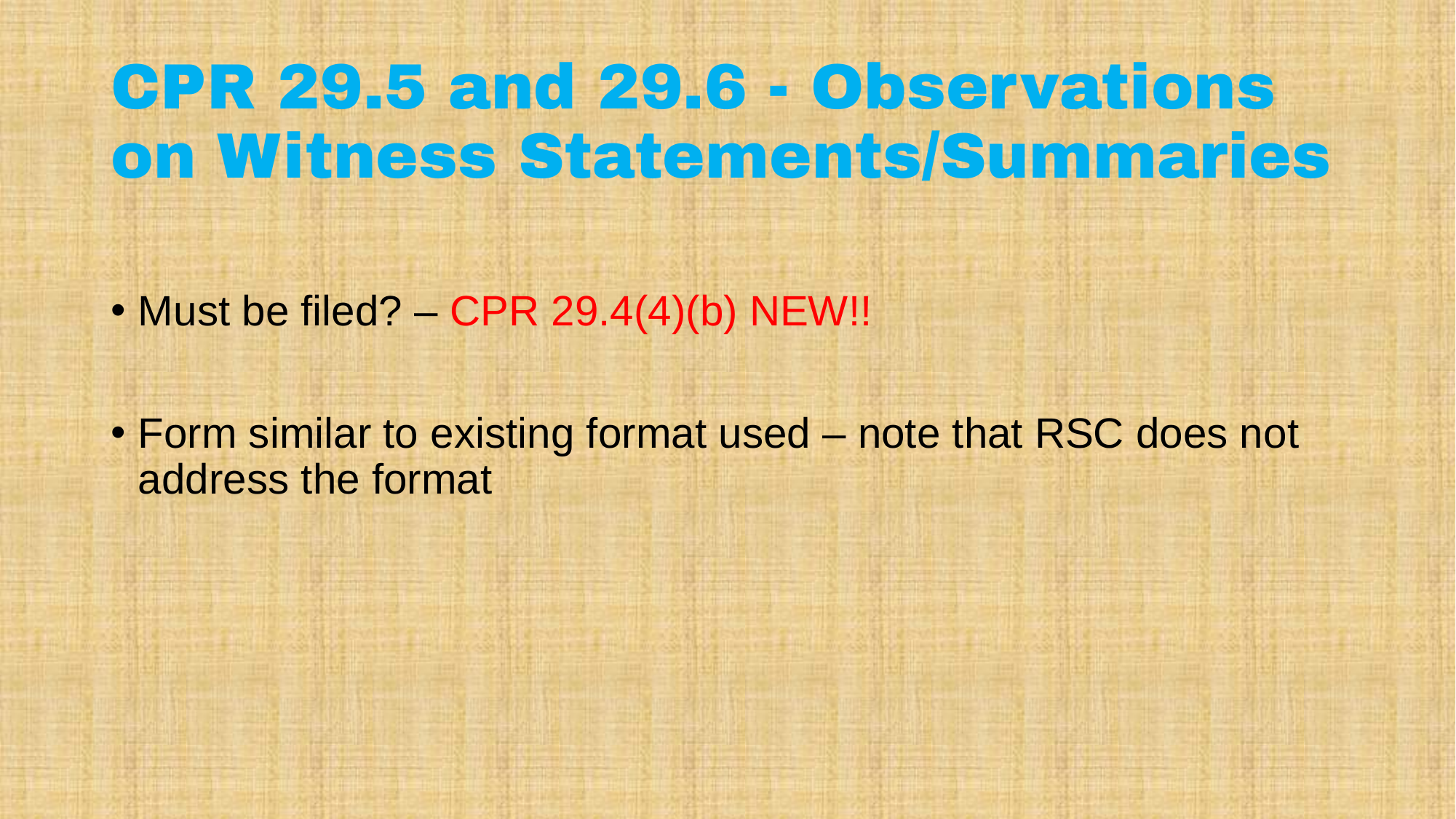

# CPR 29.5 and 29.6 - Observations on Witness Statements/Summaries

Must be filed? – CPR 29.4(4)(b) NEW!!

Form similar to existing format used – note that RSC does not address the format